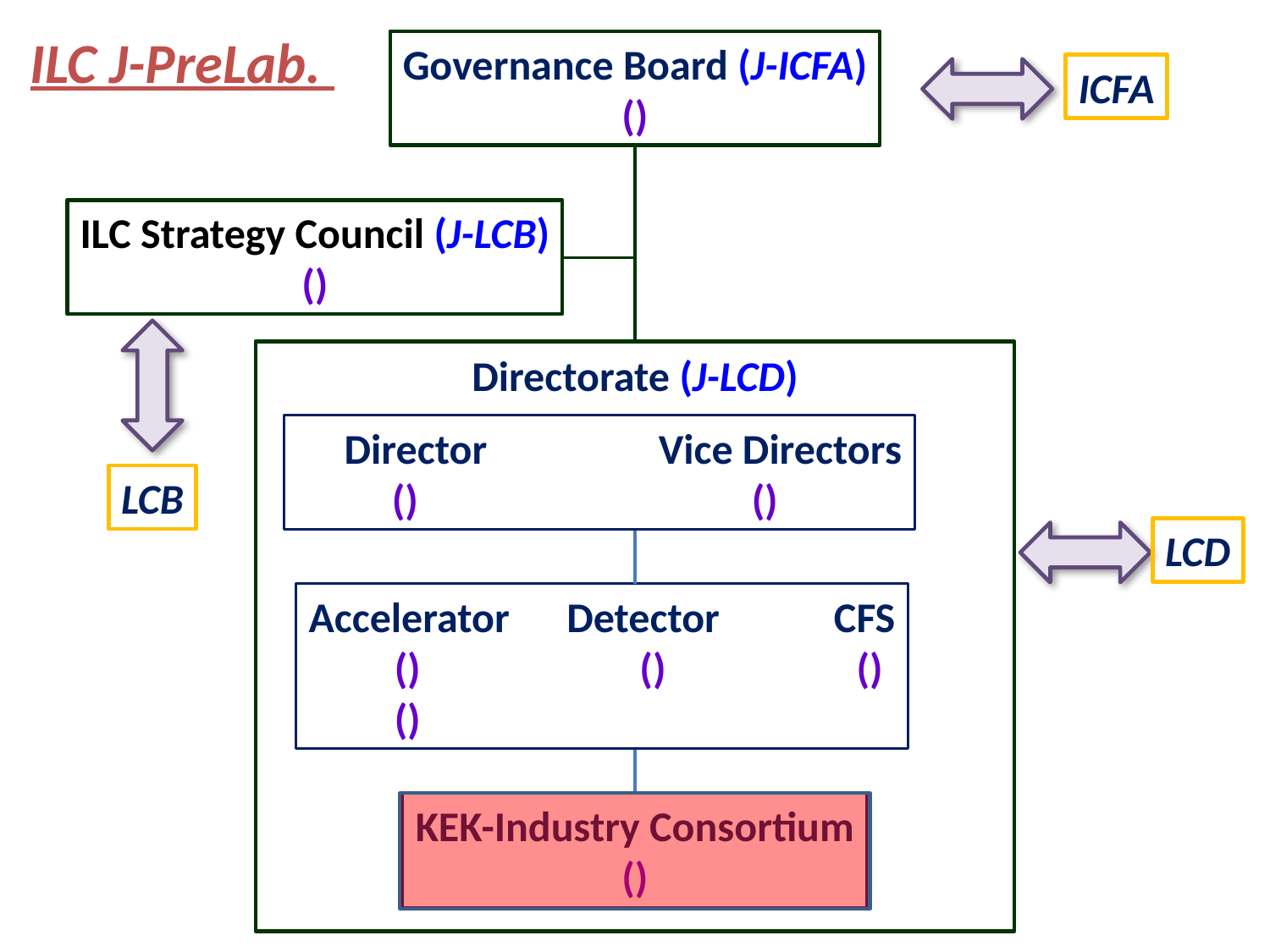

ILC J-PreLab.
Governance Board (J-ICFA)
()
ICFA

ILC Strategy Council (J-LCB)
()

LCB

Directorate (J-LCD)
     Director                  Vice Directors
          ()                                   ()
Accelerator      Detector            CFS
         ()                       ()                    ()
         ()
KEK-Industry Consortium
()
LCD